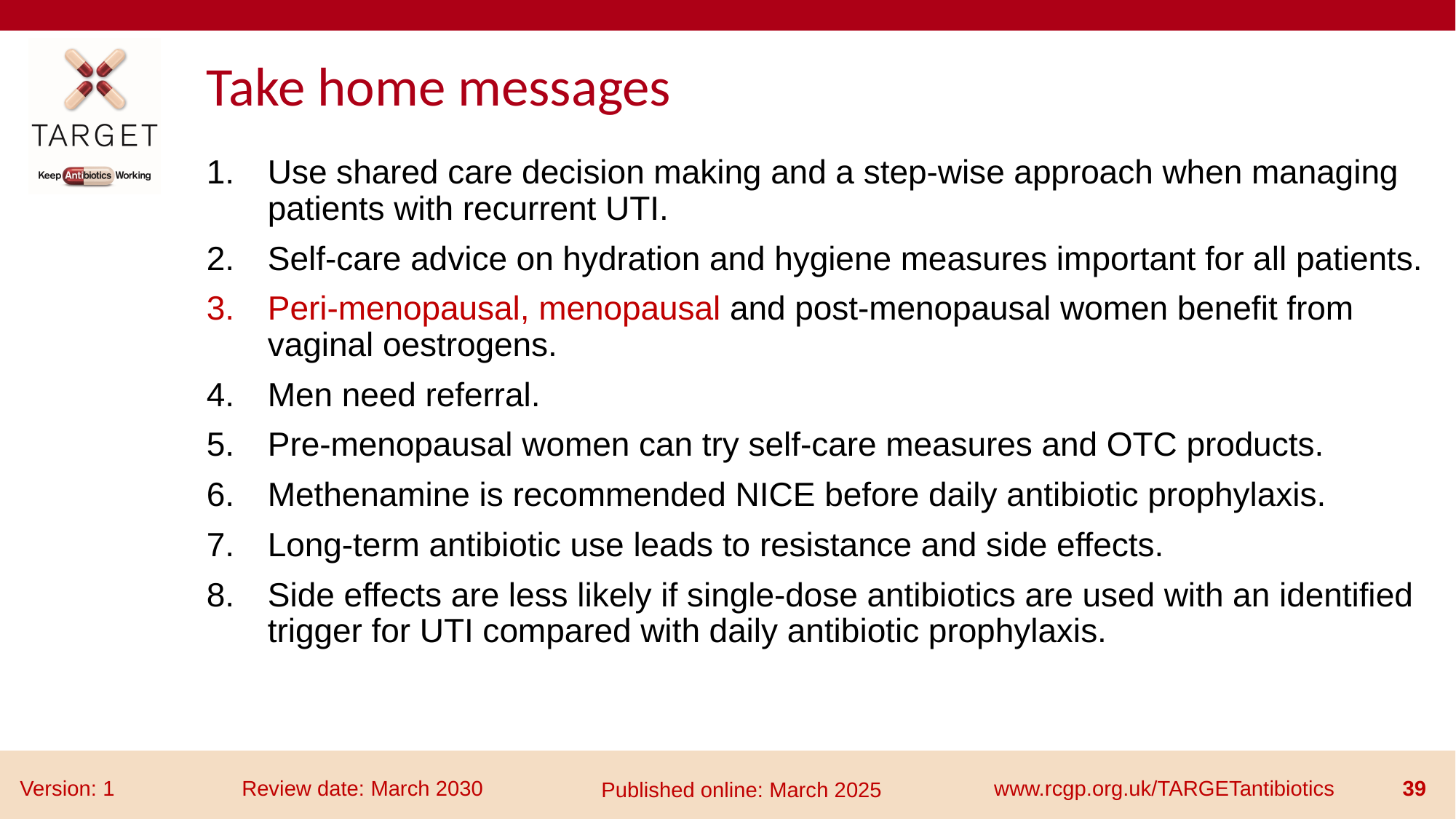

# Take home messages
Use shared care decision making and a step-wise approach when managing patients with recurrent UTI.
Self-care advice on hydration and hygiene measures important for all patients.
Peri-menopausal, menopausal and post-menopausal women benefit from vaginal oestrogens.
Men need referral.
Pre-menopausal women can try self-care measures and OTC products.
Methenamine is recommended NICE before daily antibiotic prophylaxis.
Long-term antibiotic use leads to resistance and side effects.
Side effects are less likely if single-dose antibiotics are used with an identified trigger for UTI compared with daily antibiotic prophylaxis.